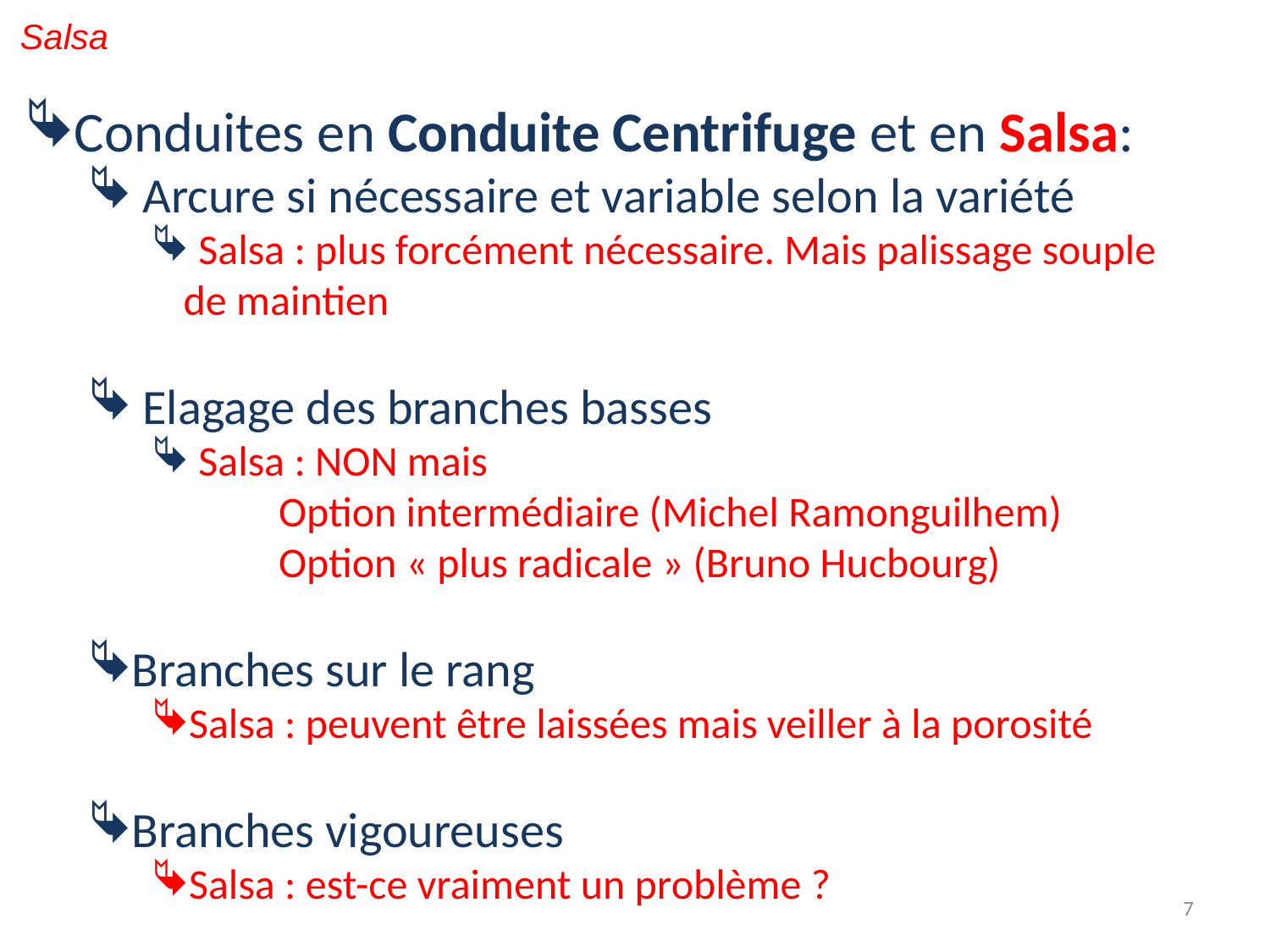

Salsa
Conduites en Conduite Centrifuge et en Salsa:
 Arcure si nécessaire et variable selon la variété
 Salsa : plus forcément nécessaire. Mais palissage souple de maintien

 Elagage des branches basses
 Salsa : NON mais
Option intermédiaire (Michel Ramonguilhem)
Option « plus radicale » (Bruno Hucbourg)

Branches sur le rang
Salsa : peuvent être laissées mais veiller à la porosité

Branches vigoureuses
Salsa : est-ce vraiment un problème ?
7